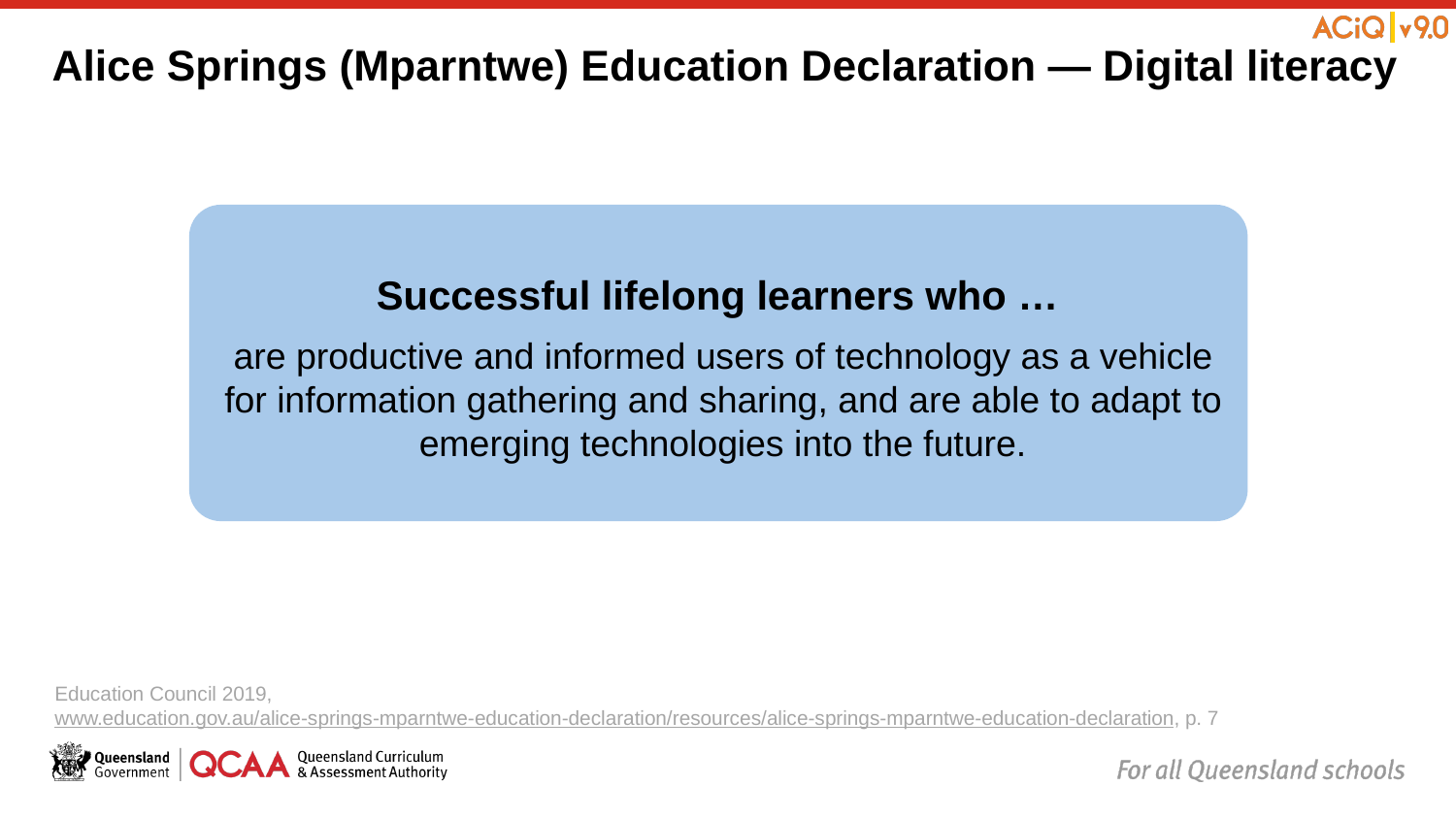

# Alice Springs (Mparntwe) Education Declaration ― Digital literacy
Successful lifelong learners who …
are productive and informed users of technology as a vehicle for information gathering and sharing, and are able to adapt to emerging technologies into the future.
Education Council 2019, www.education.gov.au/alice-springs-mparntwe-education-declaration/resources/alice-springs-mparntwe-education-declaration, p. 7